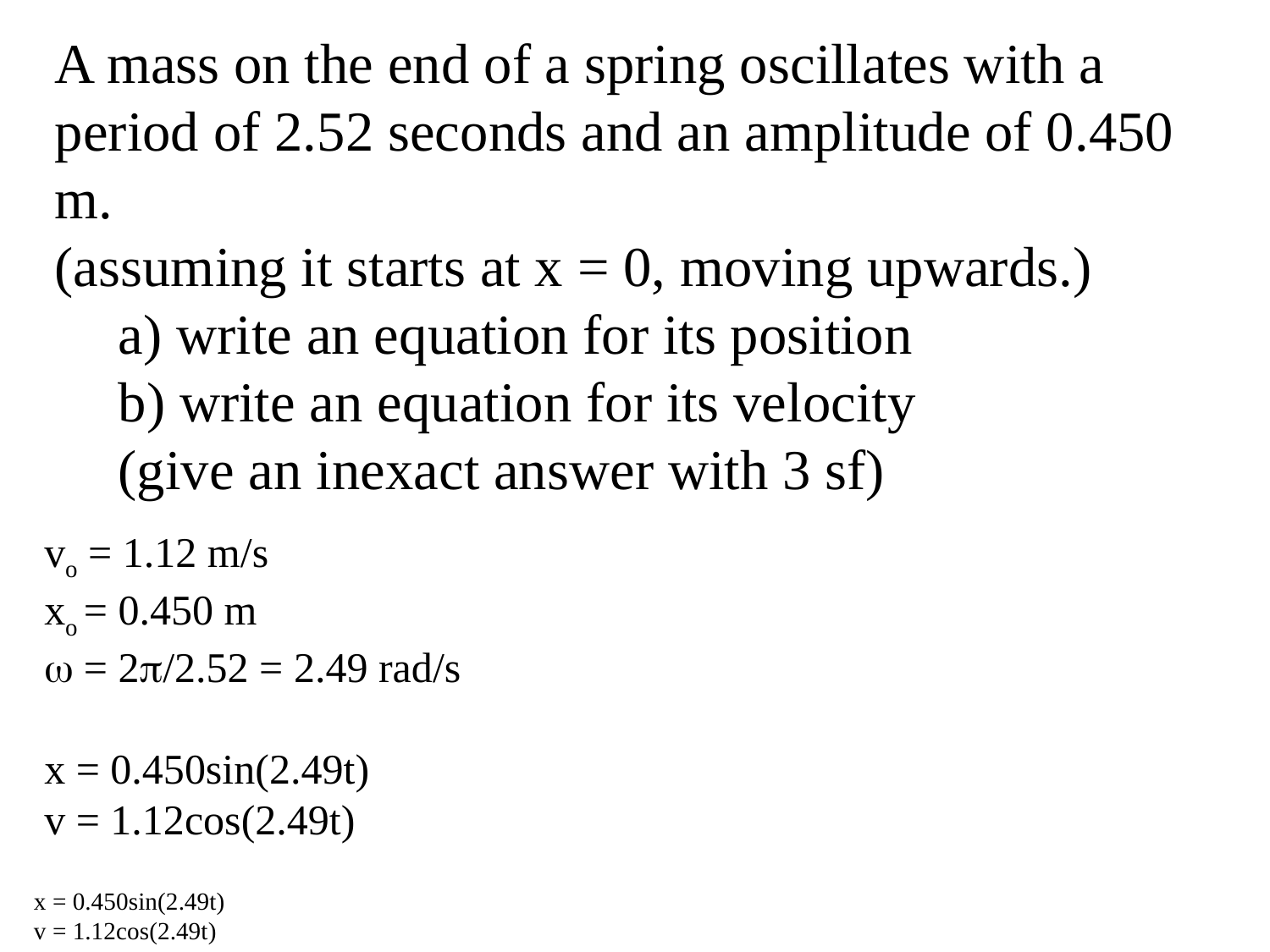

A mass on the end of a spring oscillates with a period of 2.52 seconds and an amplitude of 0.450 m.
(assuming it starts at x = 0, moving upwards.)
a) write an equation for its position
b) write an equation for its velocity
(give an inexact answer with 3 sf)
vo = 1.12 m/s
xo = 0.450 m
ω = 2π/2.52 = 2.49 rad/s

x = 0.450sin(2.49t)
v = 1.12cos(2.49t)
x = 0.450sin(2.49t)
v = 1.12cos(2.49t)